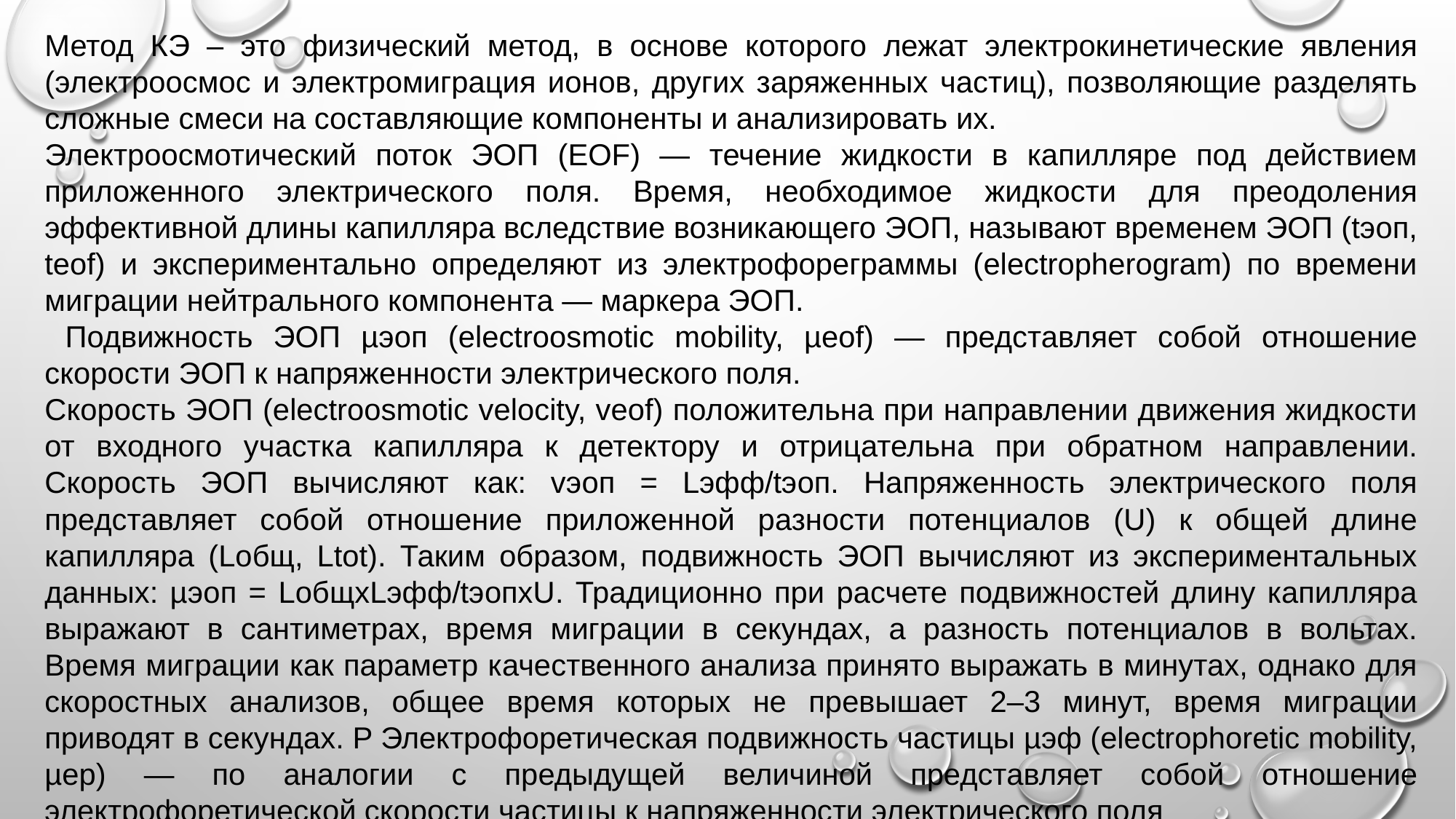

Метод КЭ – это физический метод, в основе которого лежат электрокинетические явления (электроосмос и электромиграция ионов, других заряженных частиц), позволяющие разделять сложные смеси на составляющие компоненты и анализировать их.
Электроосмотический поток ЭОП (EOF) — течение жидкости в капилляре под действием приложенного электрического поля. Время, необходимое жидкости для преодоления эффективной длины капилляра вследствие возникающего ЭОП, называют временем ЭОП (tэоп, teof) и экспериментально определяют из электрофореграммы (electropherogram) по времени миграции нейтрального компонента — маркера ЭОП.
 Подвижность ЭОП µэоп (electroosmotic mobility, µeof) — представляет собой отношение скорости ЭОП к напряженности электрического поля.
Скорость ЭОП (electroosmotic velocity, veof) положительна при направлении движения жидкости от входного участка капилляра к детектору и отрицательна при обратном направлении. Скорость ЭОП вычисляют как: vэоп = Lэфф/tэоп. Напряженность электрического поля представляет собой отношение приложенной разности потенциалов (U) к общей длине капилляра (Lобщ, Ltot). Таким образом, подвижность ЭОП вычисляют из экспериментальных данных: µэоп = LобщхLэфф/tэопхU. Традиционно при расчете подвижностей длину капилляра выражают в сантиметрах, время миграции в секундах, а разность потенциалов в вольтах. Время миграции как параметр качественного анализа принято выражать в минутах, однако для скоростных анализов, общее время которых не превышает 2–3 минут, время миграции приводят в секундах. P Электрофоретическая подвижность частицы µэф (electrophoretic mobility, µep) — по аналогии с предыдущей величиной представляет собой отношение электрофоретической скорости частицы к напряженности электрического поля